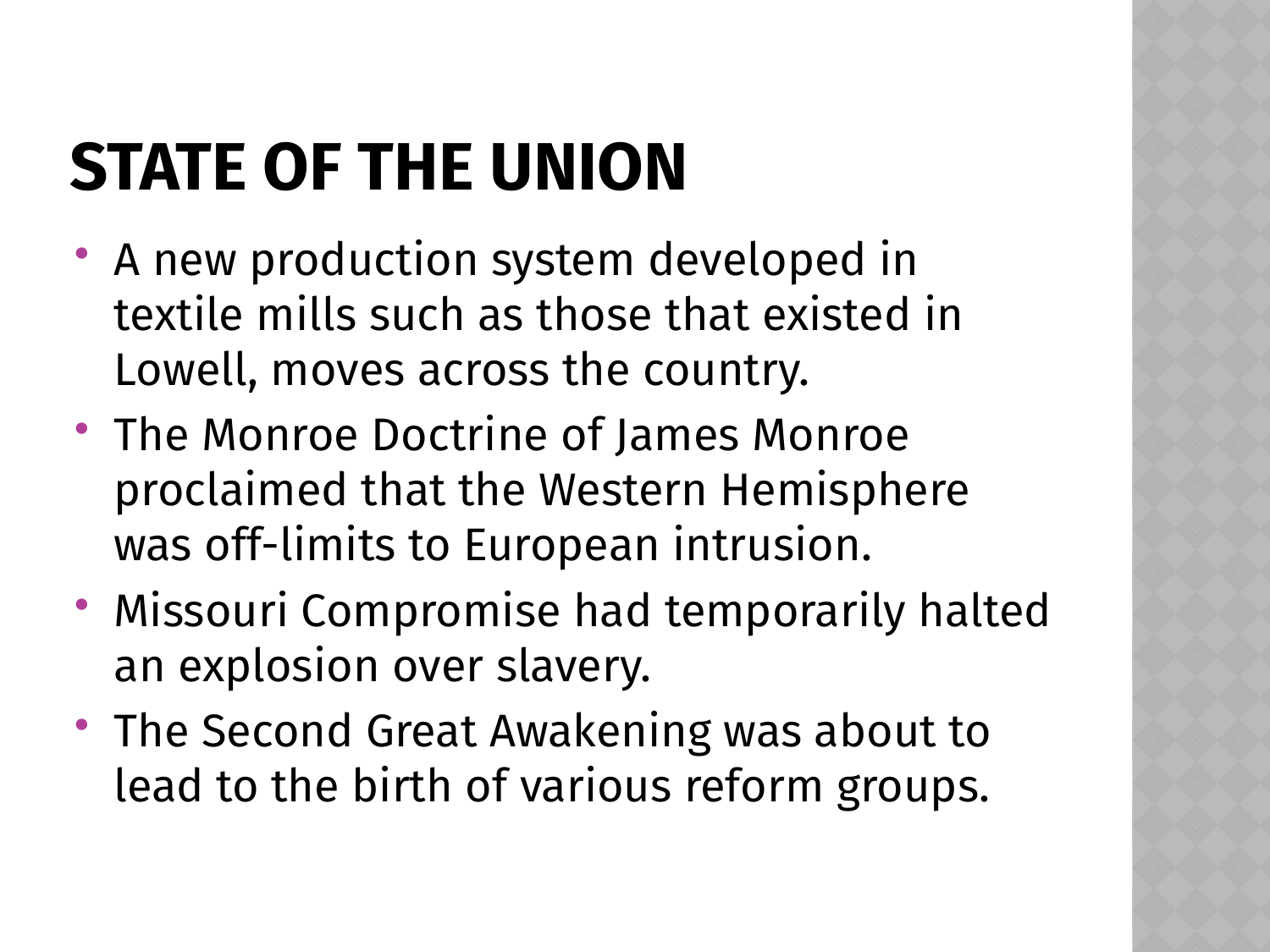

# State of the Union
A new production system developed in textile mills such as those that existed in Lowell, moves across the country.
The Monroe Doctrine of James Monroe proclaimed that the Western Hemisphere was off-limits to European intrusion.
Missouri Compromise had temporarily halted an explosion over slavery.
The Second Great Awakening was about to lead to the birth of various reform groups.